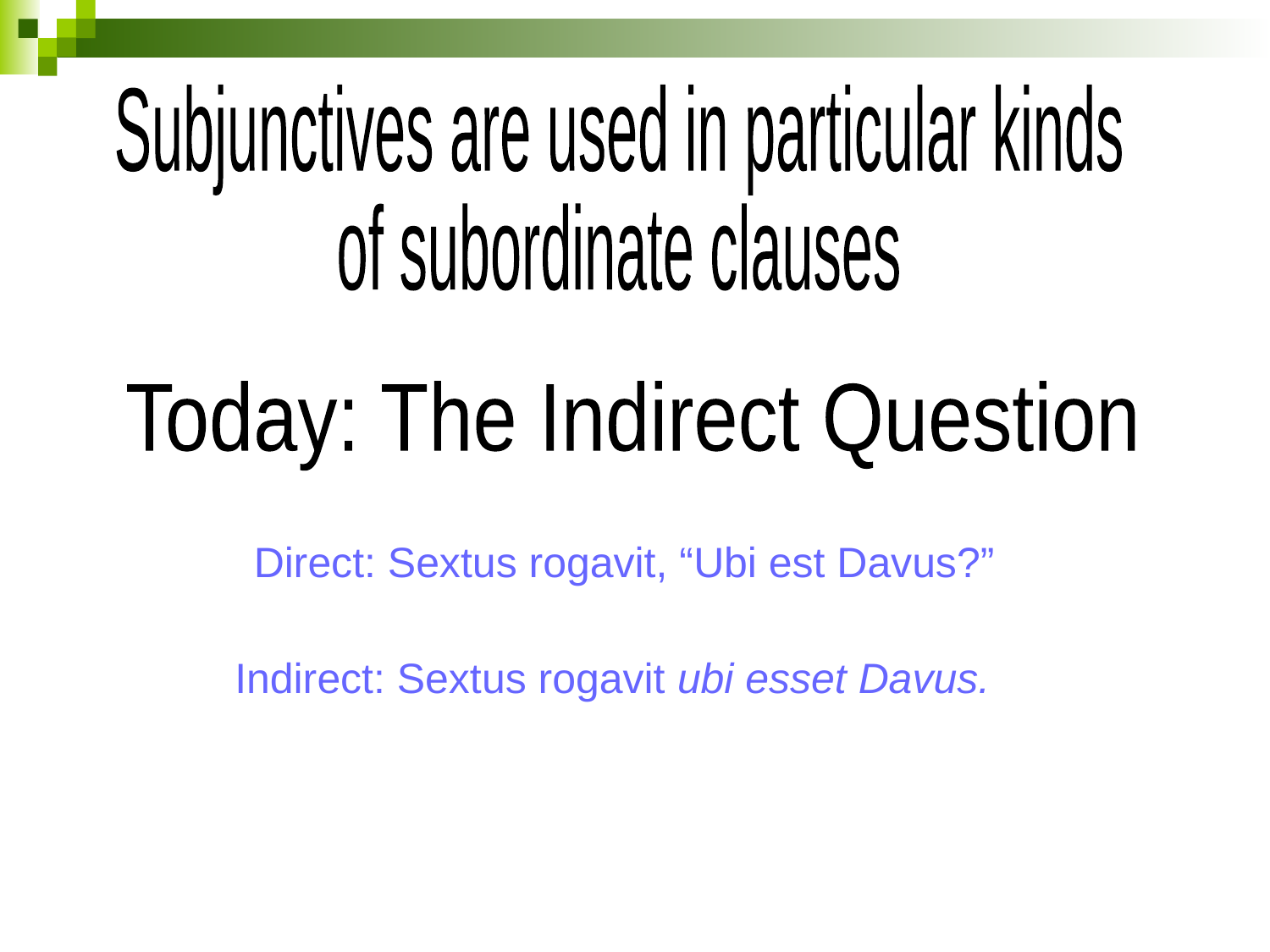

Subjunctives are used in particular kinds
of subordinate clauses
Today: The Indirect Question
Direct: Sextus rogavit, “Ubi est Davus?”
Indirect: Sextus rogavit ubi esset Davus.